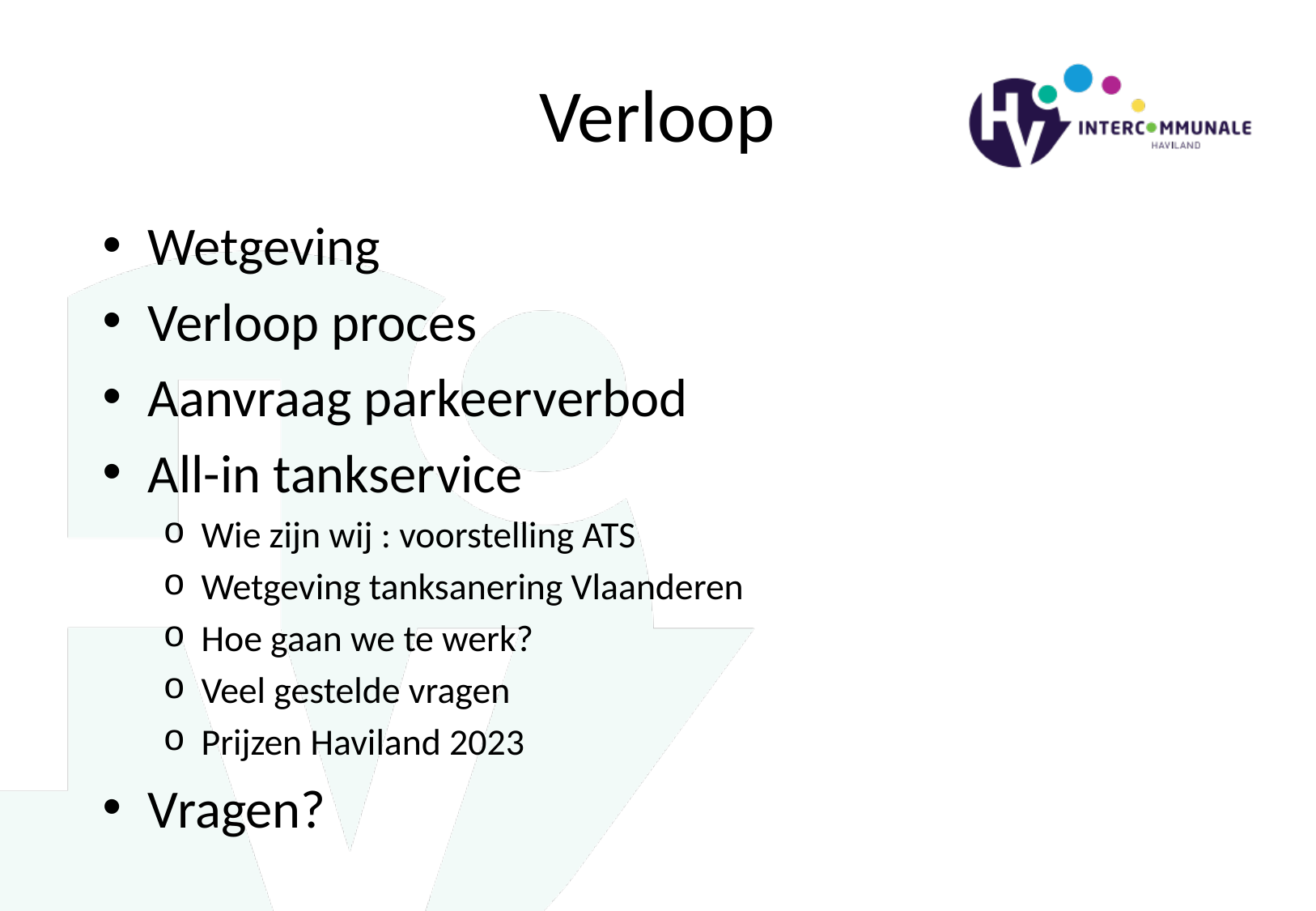

# Verloop
Wetgeving
Verloop proces
Aanvraag parkeerverbod
All-in tankservice
Wie zijn wij : voorstelling ATS
Wetgeving tanksanering Vlaanderen
Hoe gaan we te werk?
Veel gestelde vragen
Prijzen Haviland 2023
Vragen?